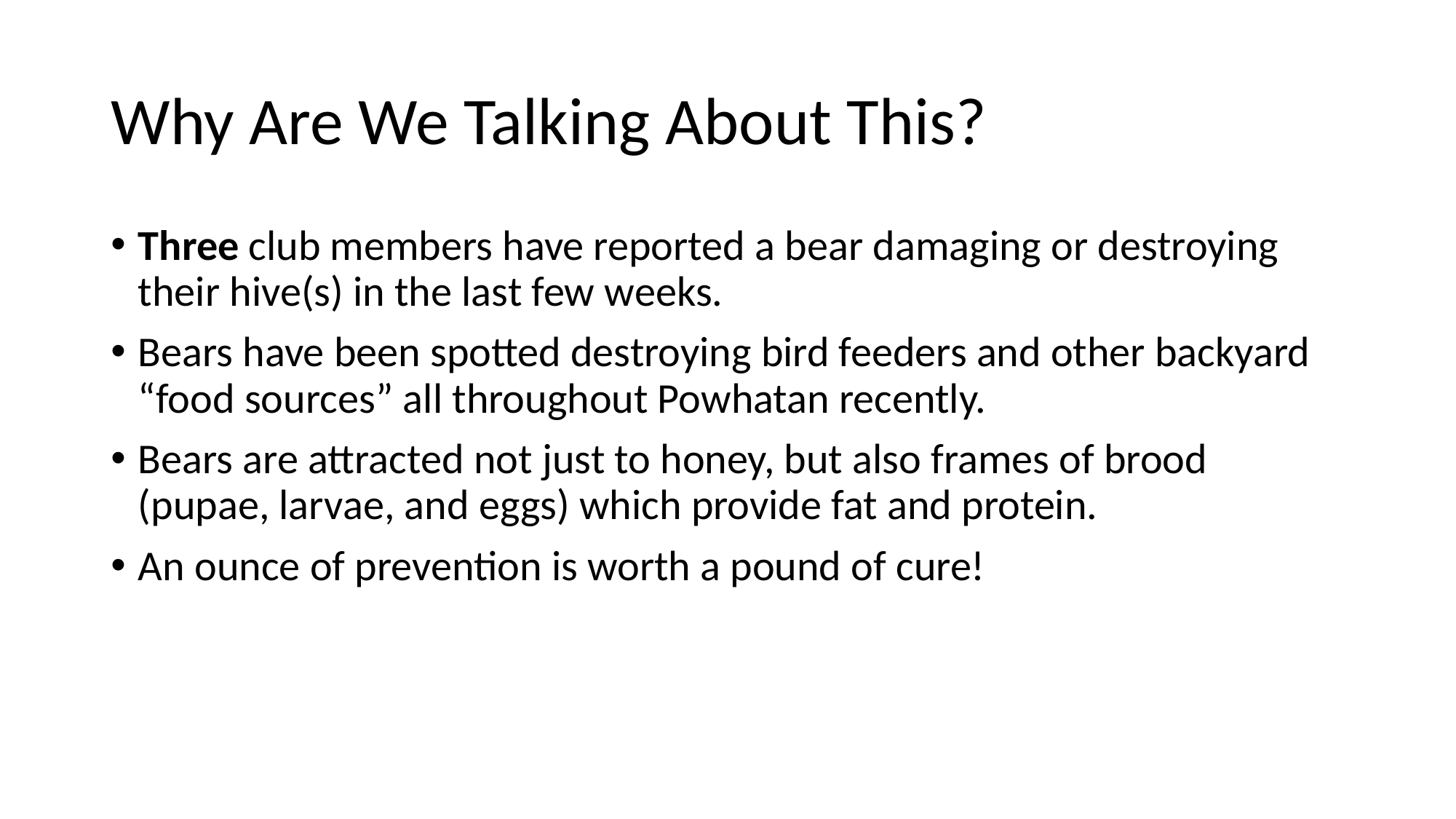

# Why Are We Talking About This?
Three club members have reported a bear damaging or destroying their hive(s) in the last few weeks.
Bears have been spotted destroying bird feeders and other backyard “food sources” all throughout Powhatan recently.
Bears are attracted not just to honey, but also frames of brood (pupae, larvae, and eggs) which provide fat and protein.
An ounce of prevention is worth a pound of cure!